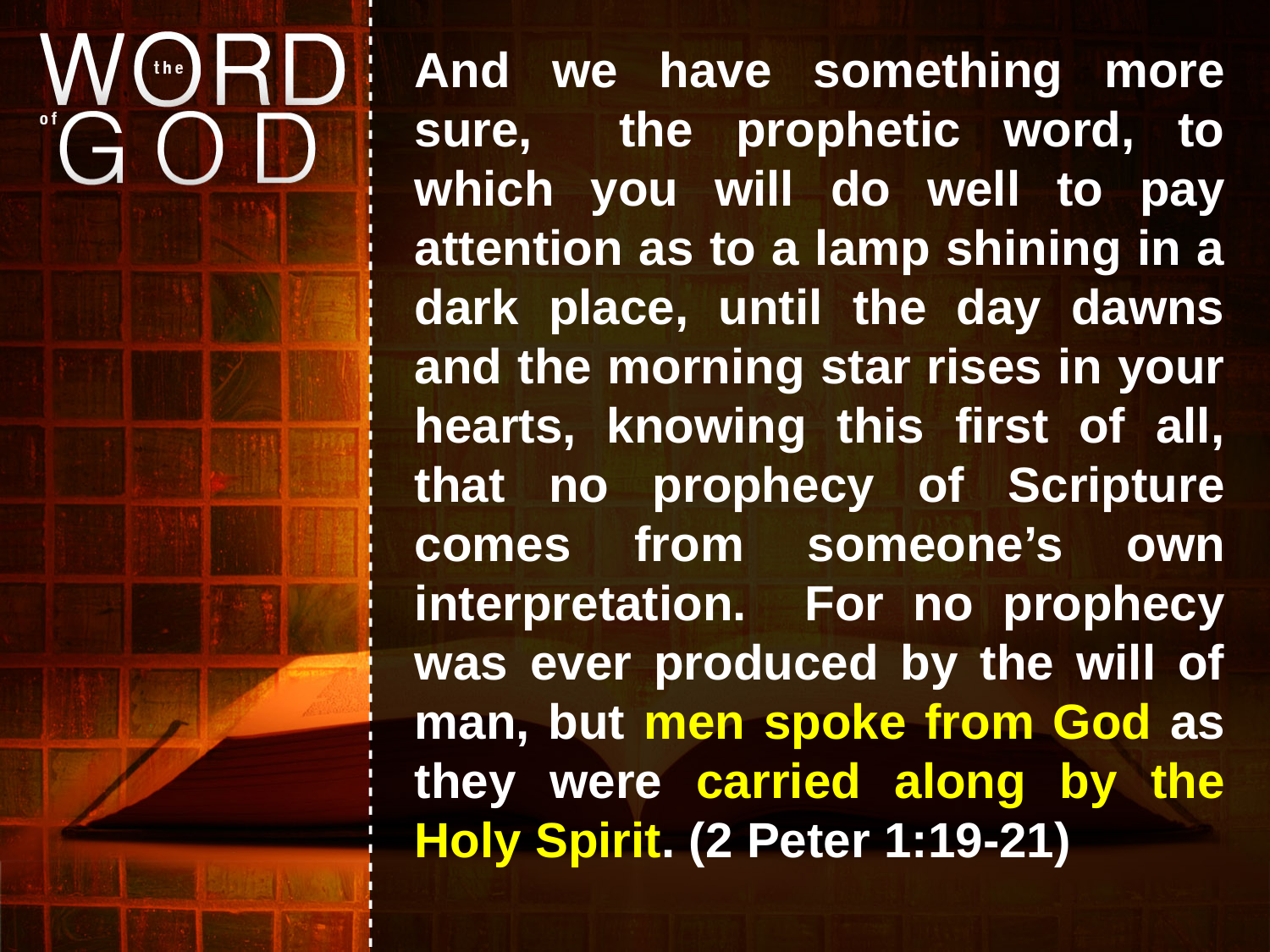

And we have something more sure,  the prophetic word, to which you will do well to pay attention as to a lamp shining in a dark place, until the day dawns and the morning star rises in your hearts, knowing this first of all, that no prophecy of Scripture comes from someone’s own interpretation.  For no prophecy was ever produced by the will of man, but men spoke from God as they were carried along by the Holy Spirit. (2 Peter 1:19-21)